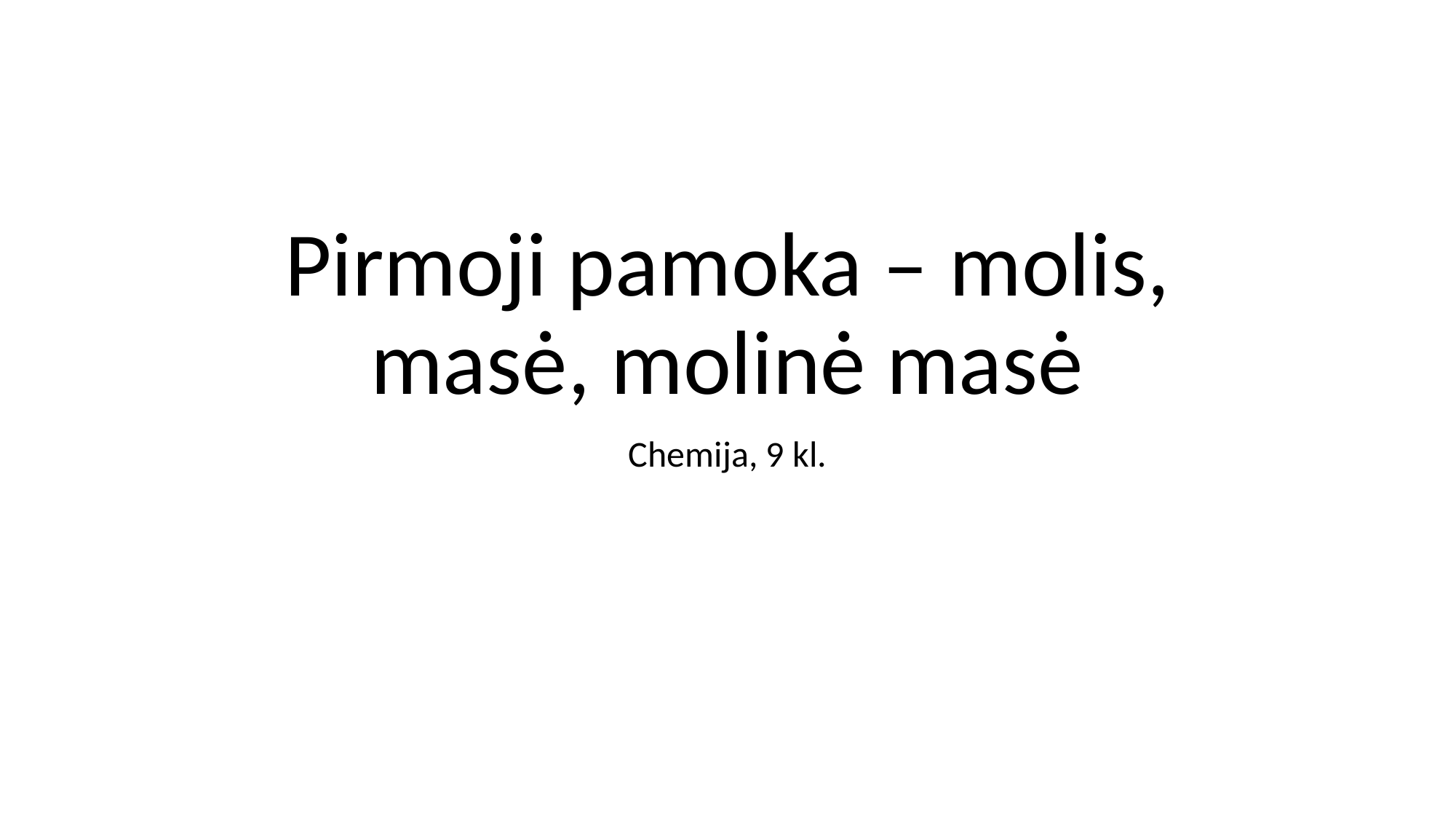

# Pirmoji pamoka – molis, masė, molinė masė
Chemija, 9 kl.